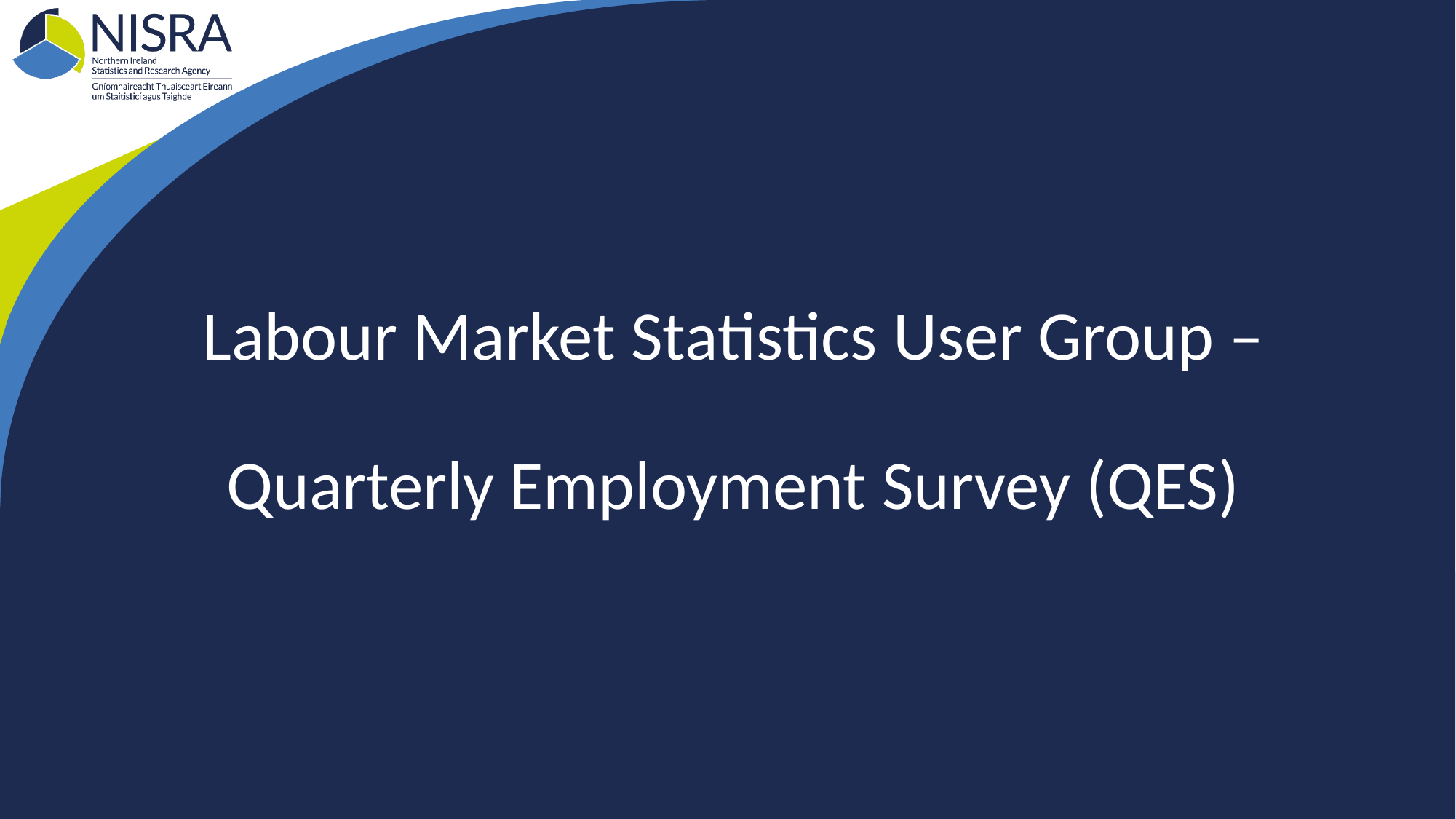

# Labour Market Statistics User Group – Quarterly Employment Survey (QES)